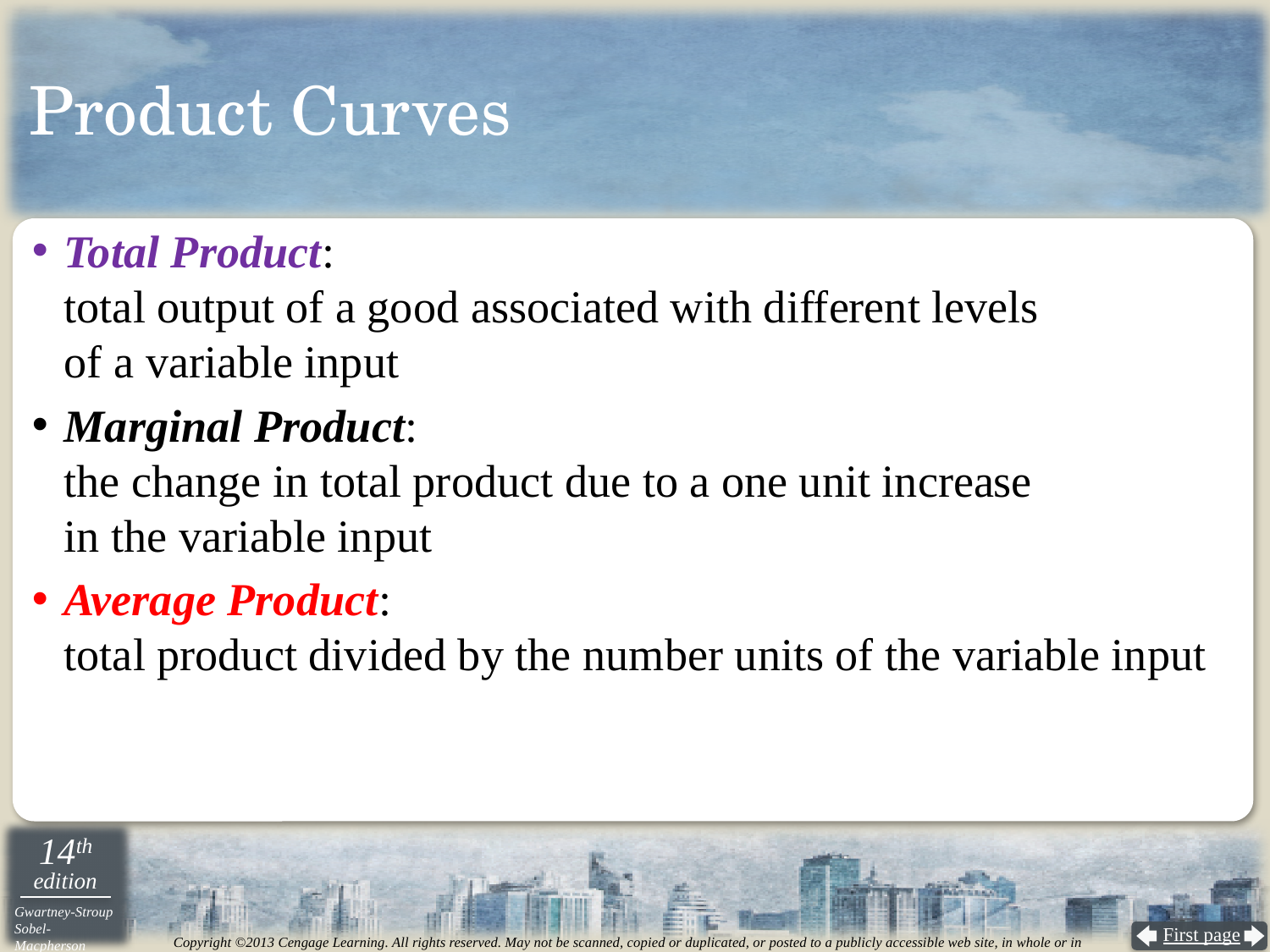

Product Curves
Total Product:
total output of a good associated with different levels
of a variable input
Marginal Product:
the change in total product due to a one unit increase
in the variable input
Average Product:
total product divided by the number units of the variable input